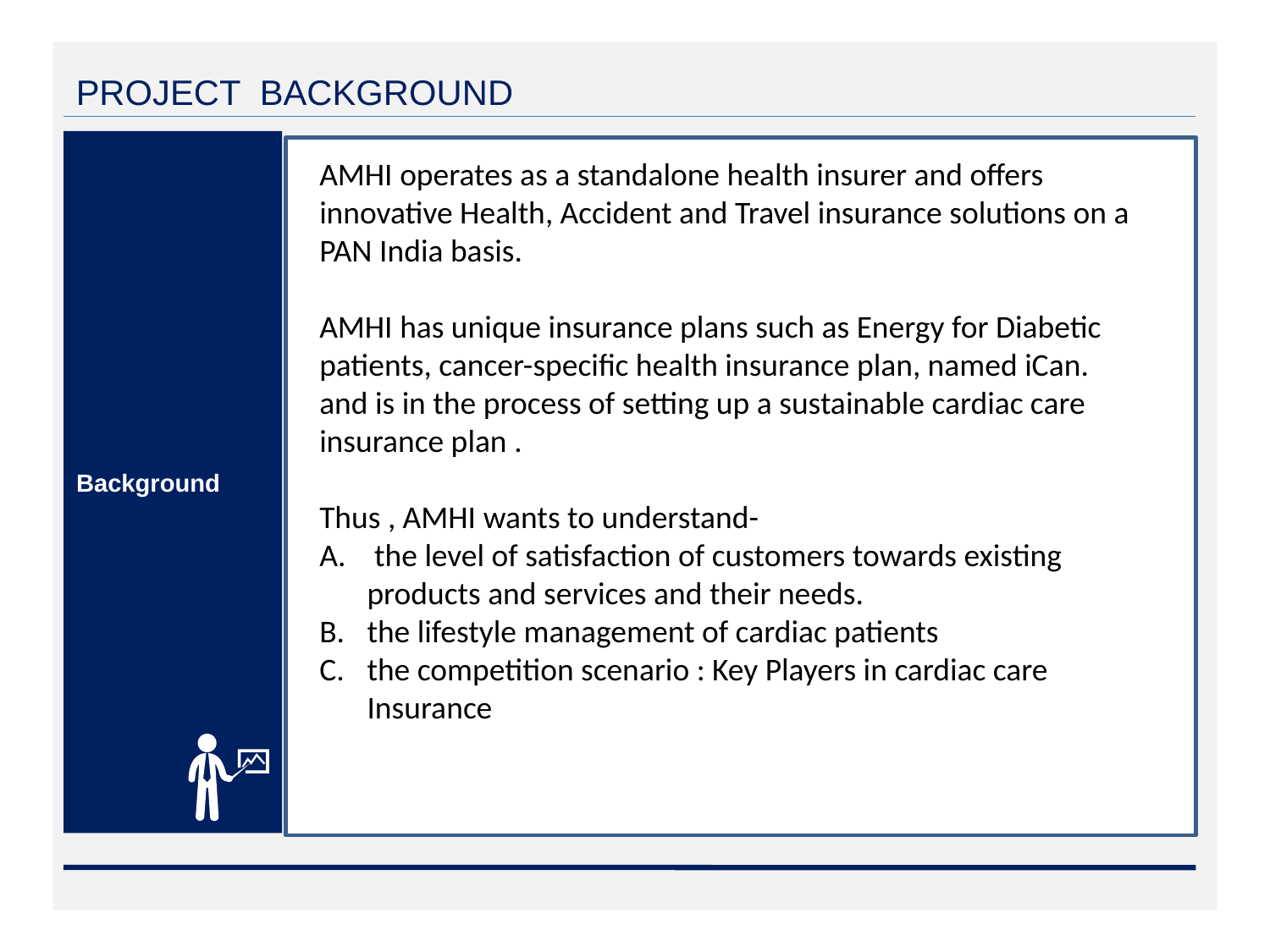

PROJECT  BACKGROUND
Background

AMHI operates as a standalone health insurer and offers innovative Health, Accident and Travel insurance solutions on a PAN India basis.

AMHI has unique insurance plans such as Energy for Diabetic patients, cancer-specific health insurance plan, named iCan.
and is in the process of setting up a sustainable cardiac care insurance plan .

Thus , AMHI wants to understand-
 the level of satisfaction of customers towards existing products and services and their needs.
the lifestyle management of cardiac patients
the competition scenario : Key Players in cardiac care Insurance